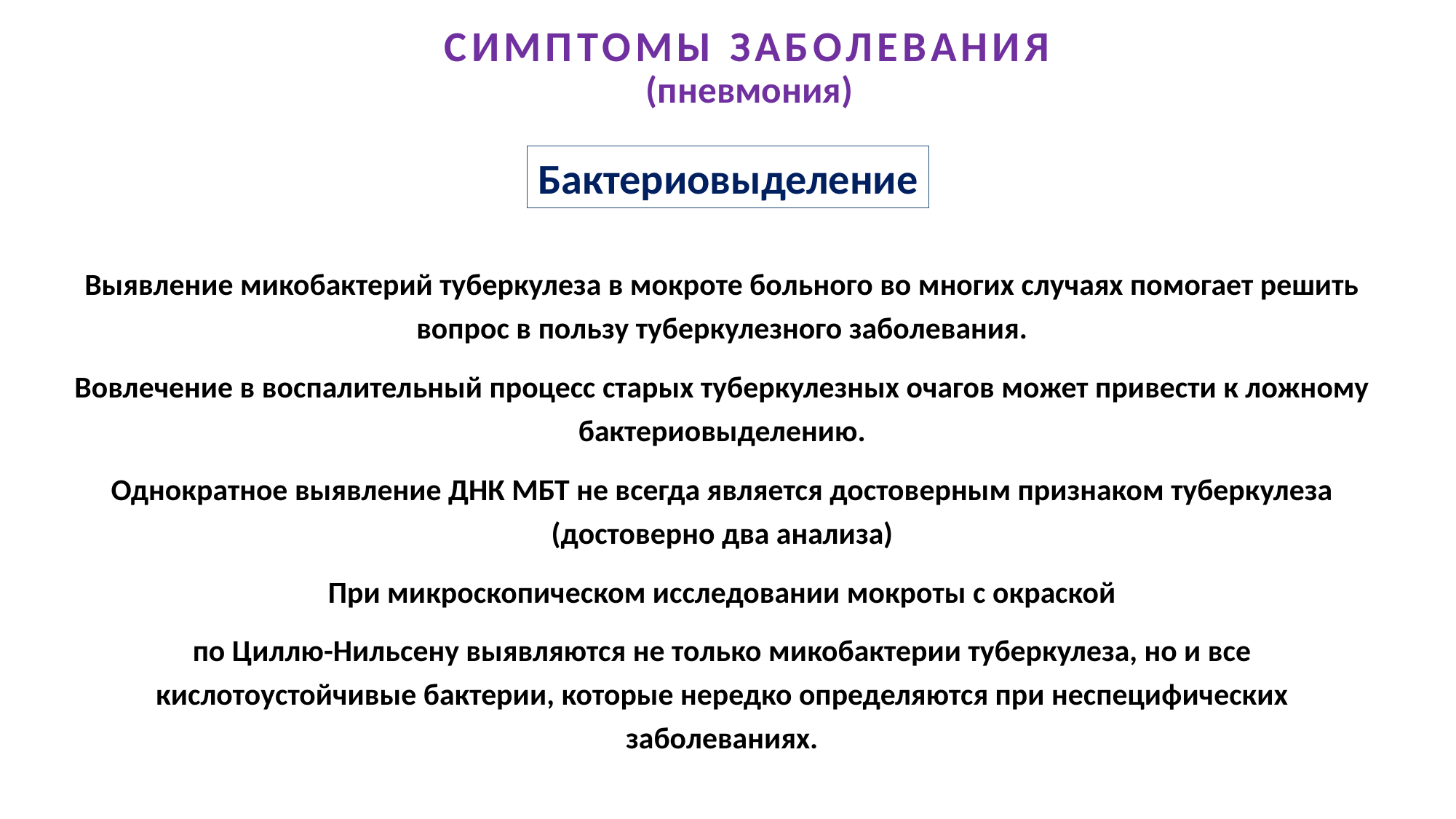

# СИМПТОМЫ ЗАБОЛЕВАНИЯ (пневмония)
Бактериовыделение
Выявление микобактерий туберкулеза в мокроте больного во многих случаях помогает решить вопрос в пользу туберкулезного заболевания.
Вовлечение в воспалительный процесс старых туберкулезных очагов может привести к ложному бактериовыделению.
Однократное выявление ДНК МБТ не всегда является достоверным признаком туберкулеза (достоверно два анализа)
При микроскопическом исследовании мокроты с окраской
по Циллю-Нильсену выявляются не только микобактерии туберкулеза, но и все кислотоустойчивые бактерии, которые нередко определяются при неспецифических заболеваниях.